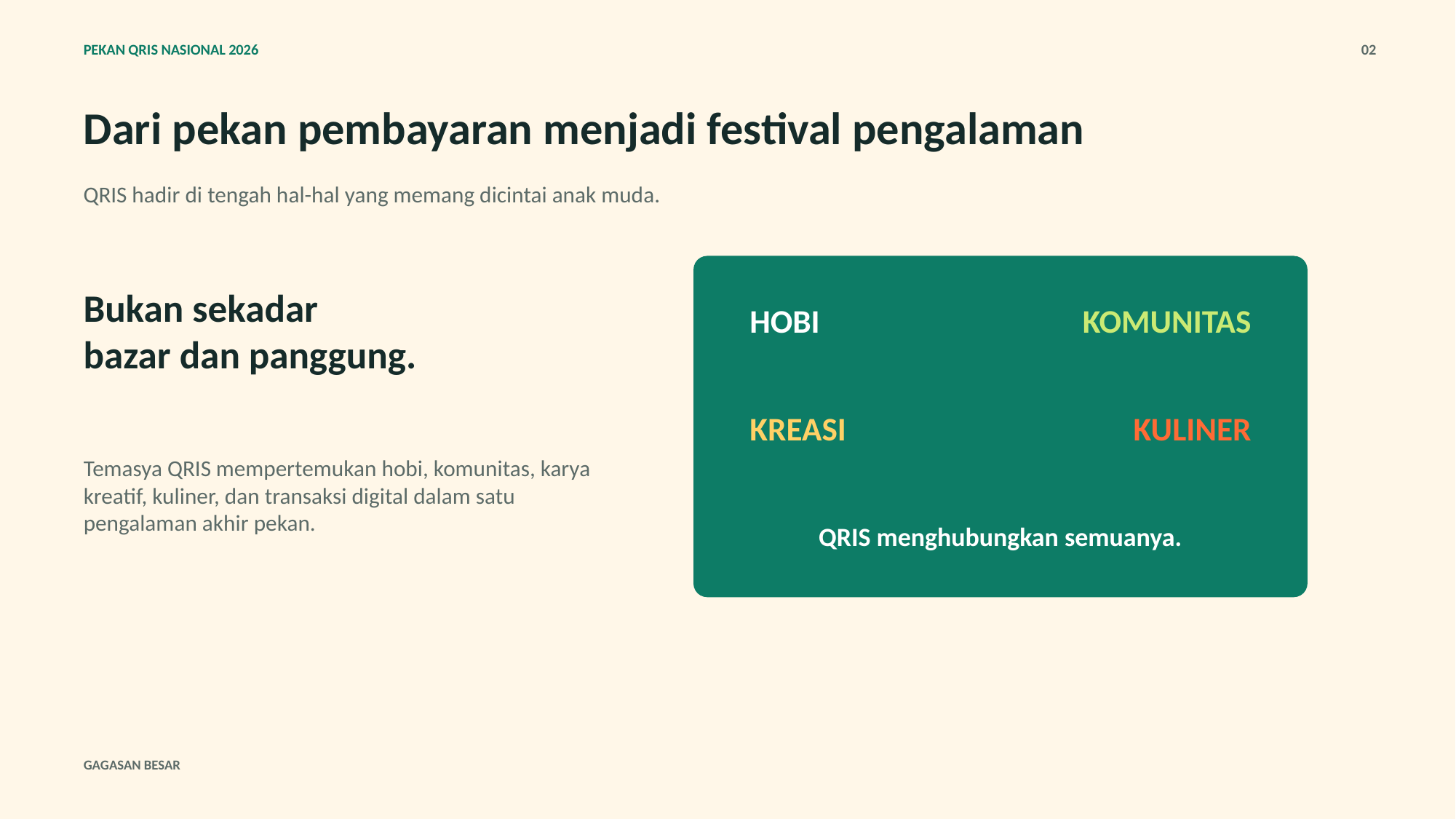

PEKAN QRIS NASIONAL 2026
02
Dari pekan pembayaran menjadi festival pengalaman
QRIS hadir di tengah hal-hal yang memang dicintai anak muda.

Bukan sekadar
bazar dan panggung.
HOBI
KOMUNITAS
KREASI
KULINER
Temasya QRIS mempertemukan hobi, komunitas, karya kreatif, kuliner, dan transaksi digital dalam satu pengalaman akhir pekan.
QRIS menghubungkan semuanya.
GAGASAN BESAR